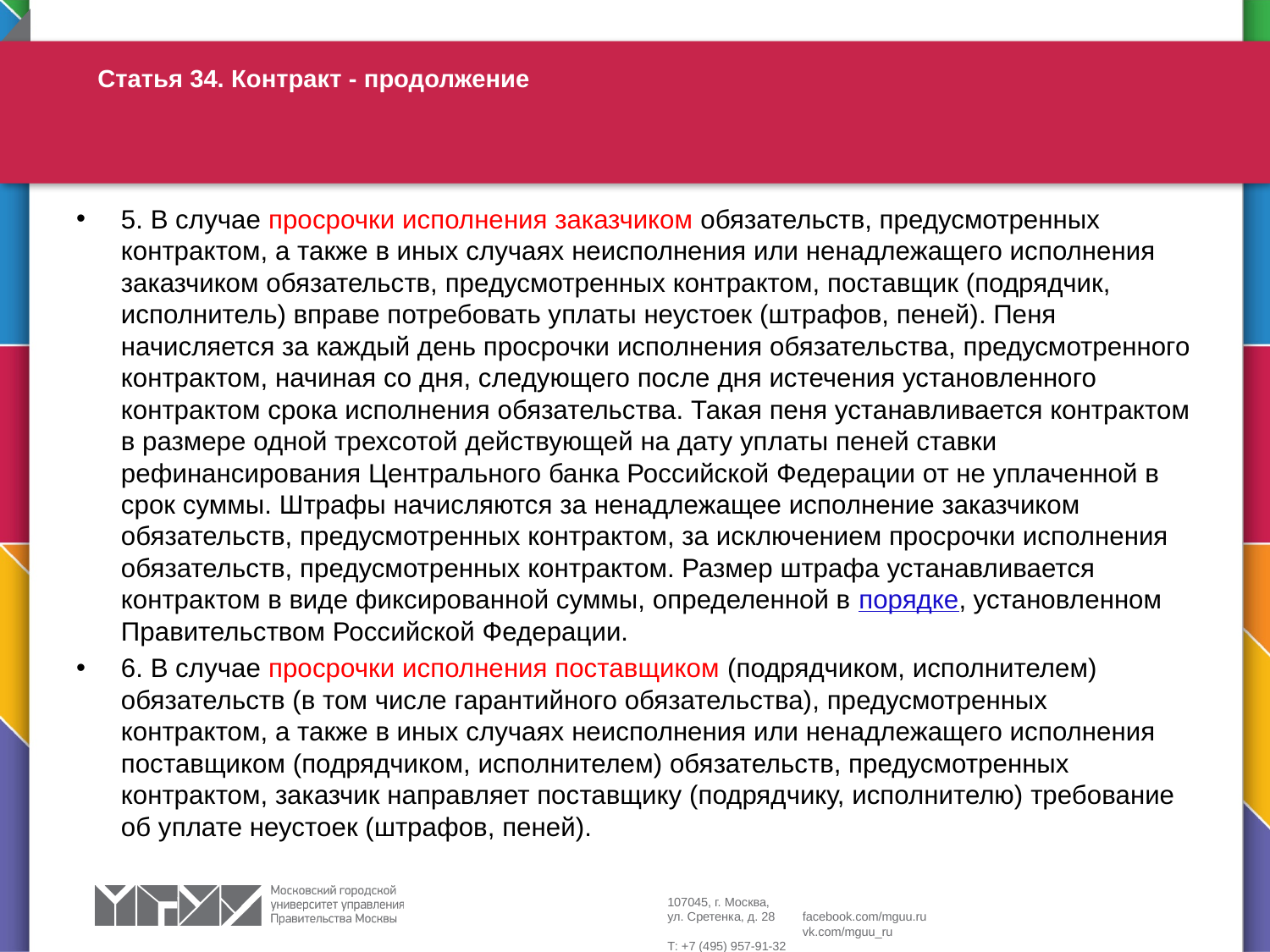

# Статья 34. Контракт - продолжение
5. В случае просрочки исполнения заказчиком обязательств, предусмотренных контрактом, а также в иных случаях неисполнения или ненадлежащего исполнения заказчиком обязательств, предусмотренных контрактом, поставщик (подрядчик, исполнитель) вправе потребовать уплаты неустоек (штрафов, пеней). Пеня начисляется за каждый день просрочки исполнения обязательства, предусмотренного контрактом, начиная со дня, следующего после дня истечения установленного контрактом срока исполнения обязательства. Такая пеня устанавливается контрактом в размере одной трехсотой действующей на дату уплаты пеней ставки рефинансирования Центрального банка Российской Федерации от не уплаченной в срок суммы. Штрафы начисляются за ненадлежащее исполнение заказчиком обязательств, предусмотренных контрактом, за исключением просрочки исполнения обязательств, предусмотренных контрактом. Размер штрафа устанавливается контрактом в виде фиксированной суммы, определенной в порядке, установленном Правительством Российской Федерации.
6. В случае просрочки исполнения поставщиком (подрядчиком, исполнителем) обязательств (в том числе гарантийного обязательства), предусмотренных контрактом, а также в иных случаях неисполнения или ненадлежащего исполнения поставщиком (подрядчиком, исполнителем) обязательств, предусмотренных контрактом, заказчик направляет поставщику (подрядчику, исполнителю) требование об уплате неустоек (штрафов, пеней).